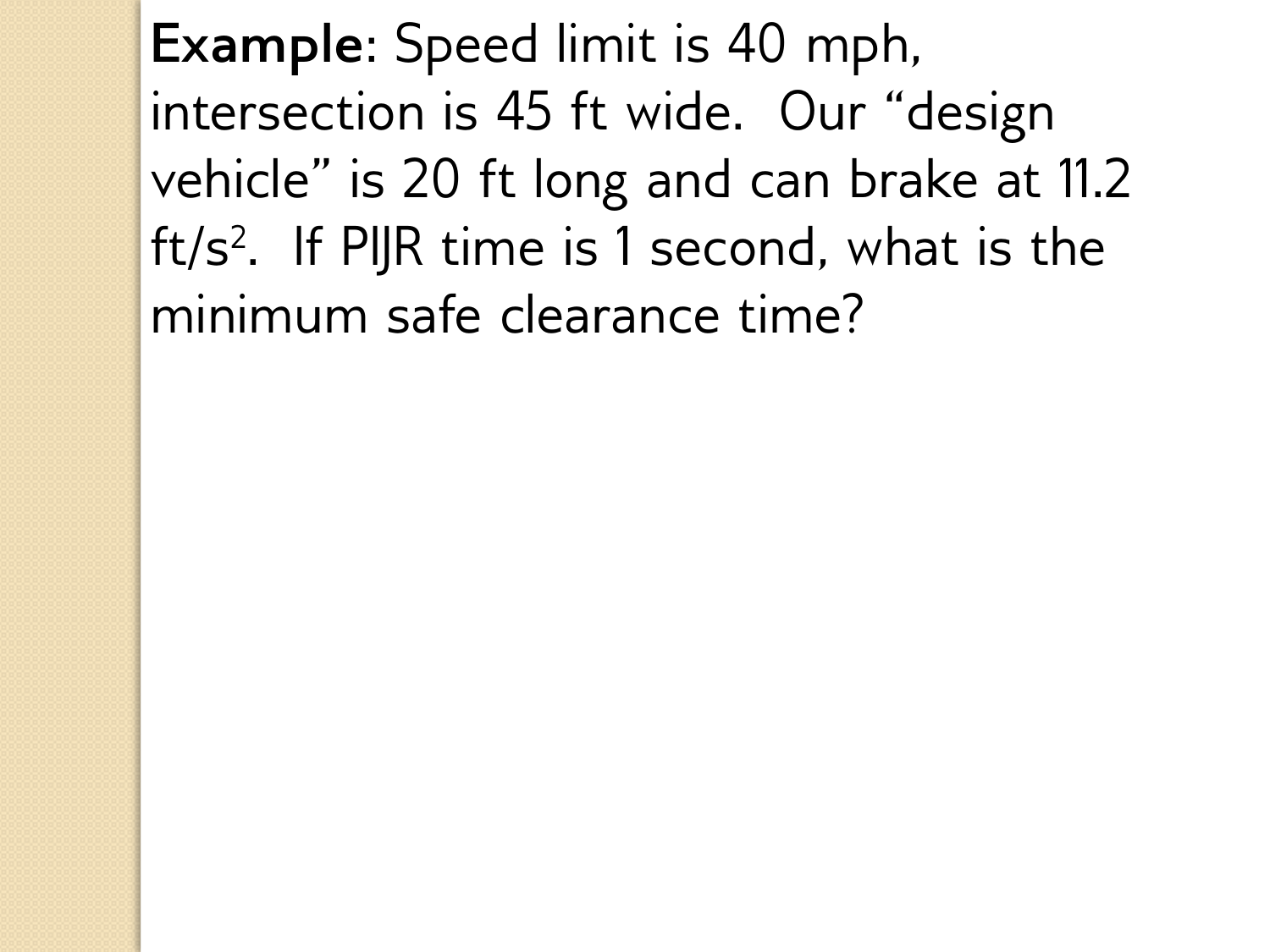

Example: Speed limit is 40 mph, intersection is 45 ft wide.  Our “design vehicle” is 20 ft long and can brake at 11.2 ft/s2.  If PIJR time is 1 second, what is the minimum safe clearance time?